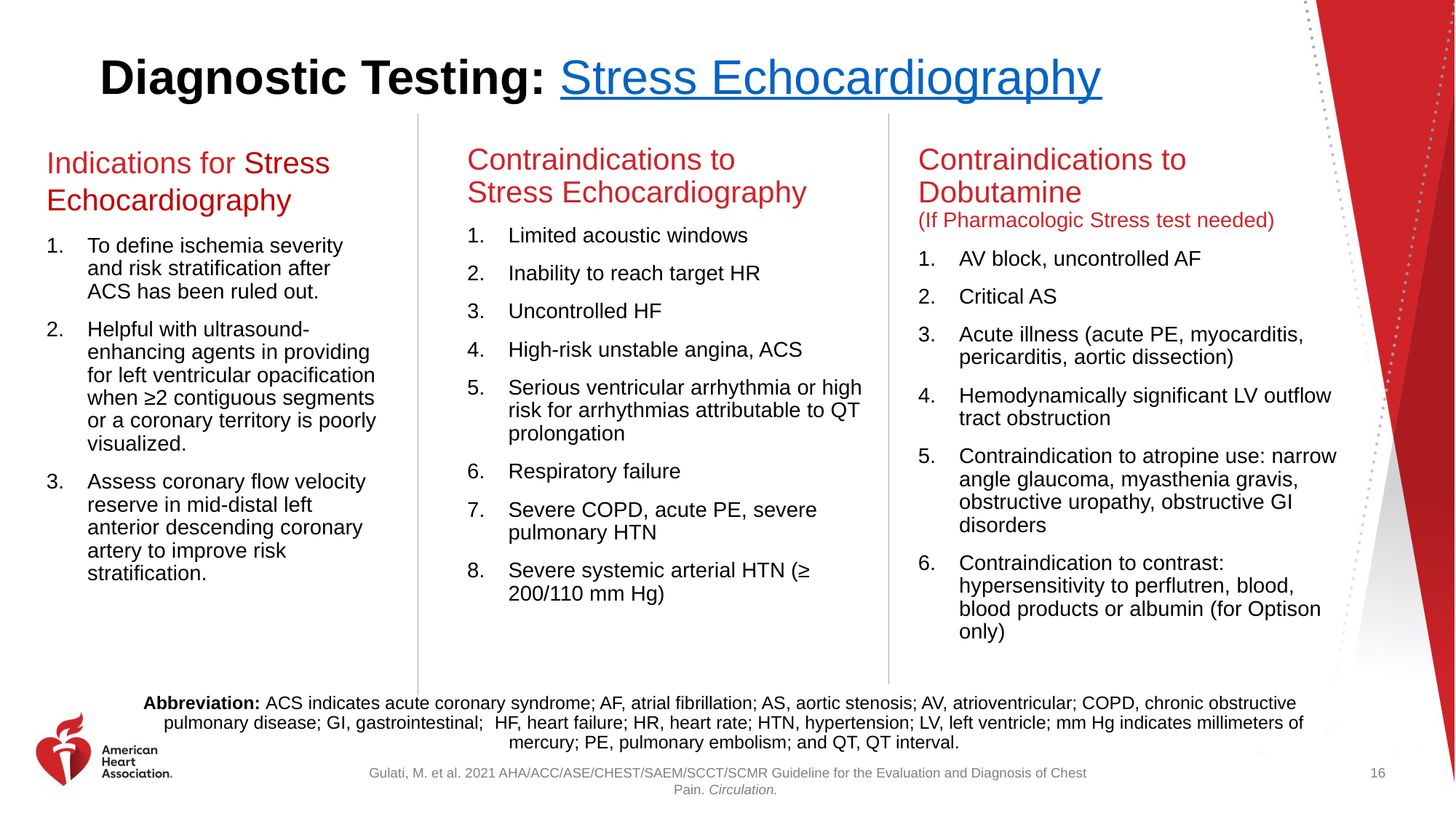

# Diagnostic Testing: Stress Echocardiography
Indications for Stress Echocardiography
Contraindications to
Stress Echocardiography
Limited acoustic windows
Inability to reach target HR
Uncontrolled HF
High-risk unstable angina, ACS
Serious ventricular arrhythmia or high risk for arrhythmias attributable to QT prolongation
Respiratory failure
Severe COPD, acute PE, severe pulmonary HTN
Severe systemic arterial HTN (≥ 200/110 mm Hg)
Contraindications to Dobutamine
(If Pharmacologic Stress test needed)
AV block, uncontrolled AF
Critical AS
Acute illness (acute PE, myocarditis, pericarditis, aortic dissection)
Hemodynamically significant LV outflow tract obstruction
Contraindication to atropine use: narrow angle glaucoma, myasthenia gravis, obstructive uropathy, obstructive GI disorders
Contraindication to contrast: hypersensitivity to perflutren, blood, blood products or albumin (for Optison only)
To define ischemia severity   and risk stratification after   ACS has been ruled out.
Helpful with ultrasound-enhancing agents in providing for left ventricular opacification when ≥2 contiguous segments or a coronary territory is poorly visualized.
Assess coronary flow velocity reserve in mid-distal left anterior descending coronary artery to improve risk stratification.
Abbreviation: ACS indicates acute coronary syndrome; AF, atrial fibrillation; AS, aortic stenosis; AV, atrioventricular; COPD, chronic obstructive pulmonary disease; GI, gastrointestinal;  HF, heart failure; HR, heart rate; HTN, hypertension; LV, left ventricle; mm Hg indicates millimeters of mercury; PE, pulmonary embolism; and QT, QT interval.
16